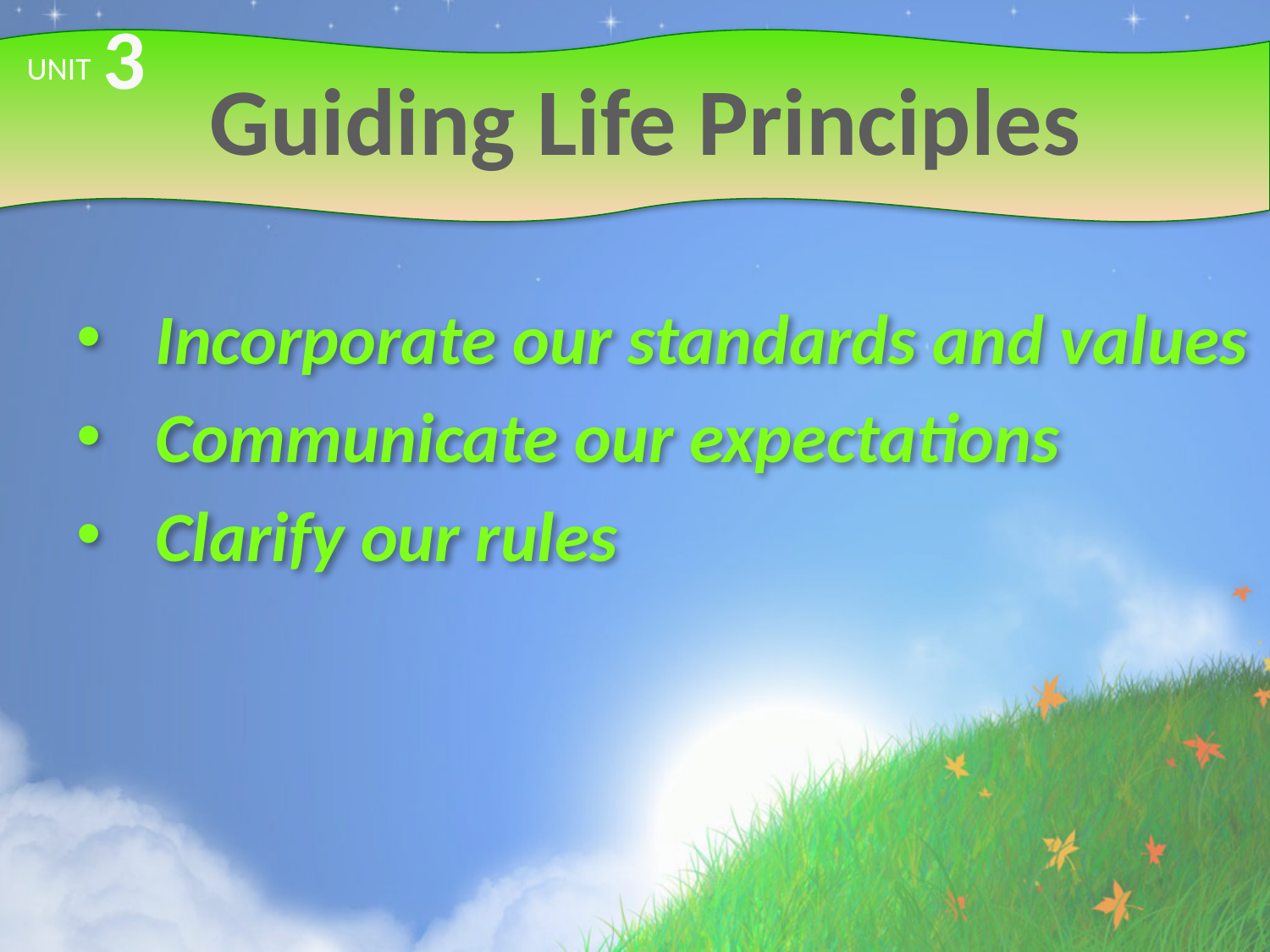

3

# Guiding Life Principles
UNIT
Incorporate our standards and values
Communicate our expectations
Clarify our rules